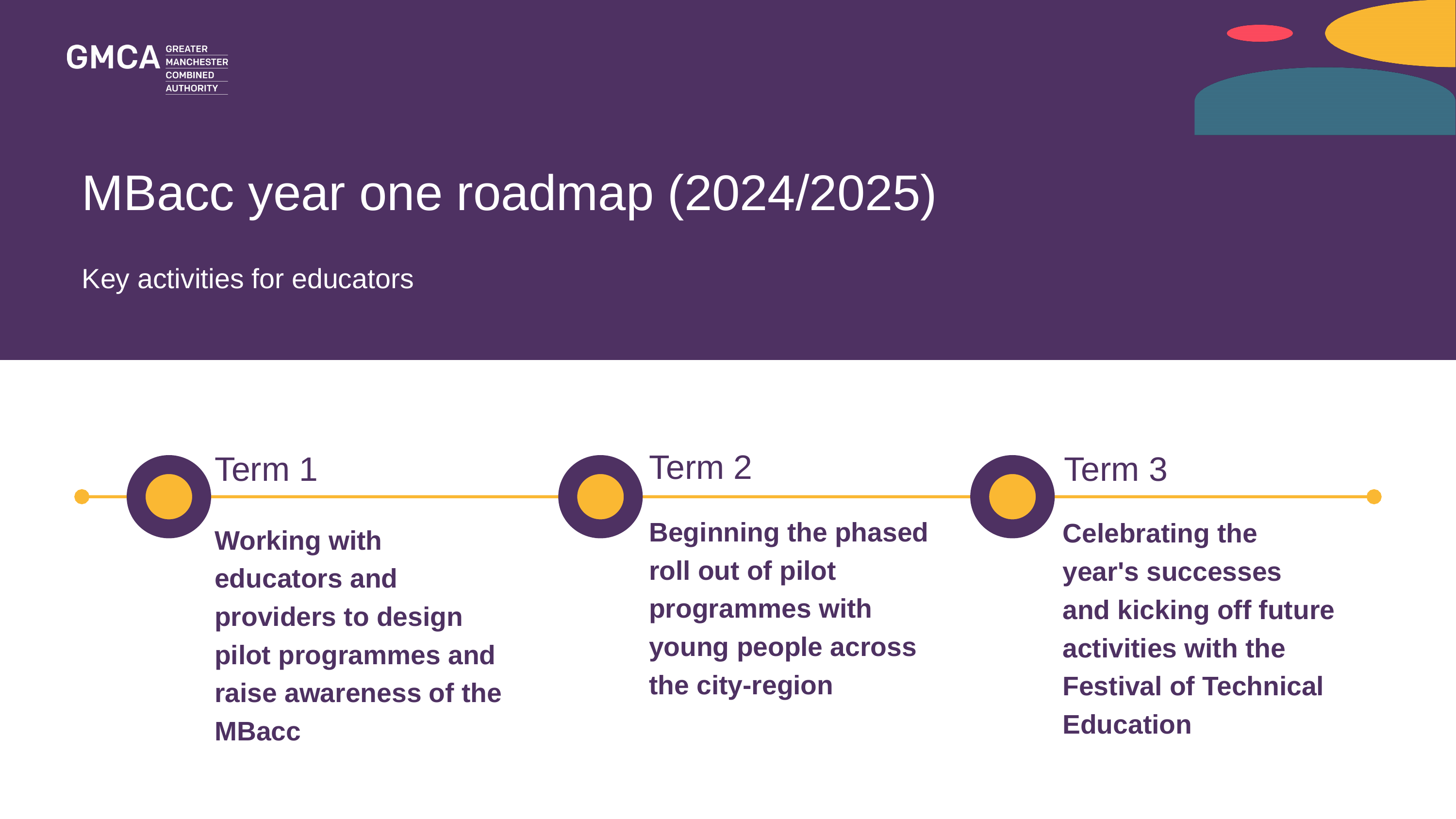

MBacc year one roadmap (2024/2025)
Key activities for educators
Term 2
Term 1
Term 3

Beginning the phased roll out of pilot programmes with young people across the city-region
Celebrating the year's successes and kicking off future activities with the Festival of Technical Education
Working with educators and providers to design pilot programmes and raise awareness of the MBacc